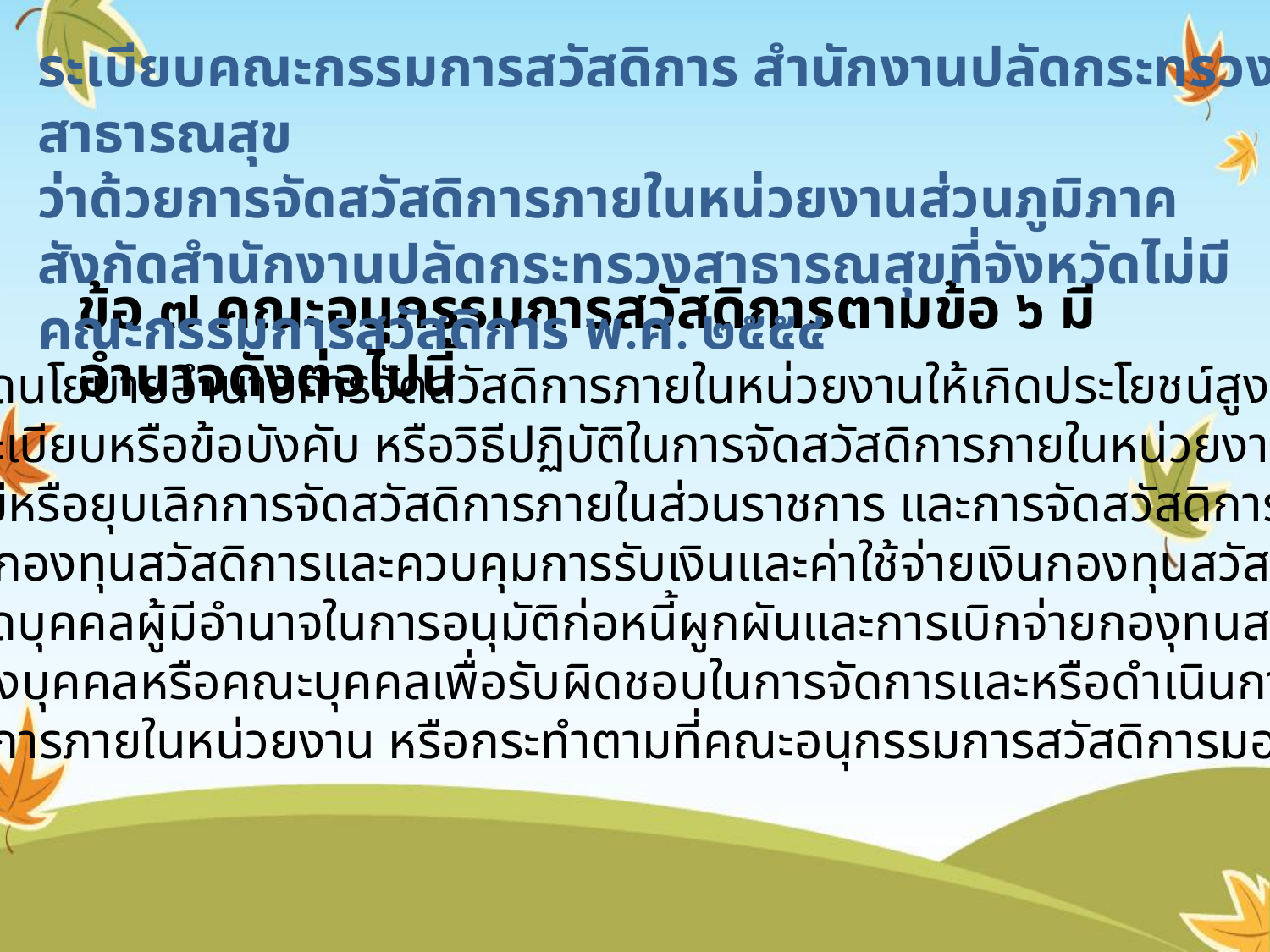

ระเบียบคณะกรรมการสวัสดิการ สำนักงานปลัดกระทรวงสาธารณสุข
ว่าด้วยการจัดสวัสดิการภายในหน่วยงานส่วนภูมิภาค  สังกัดสำนักงานปลัดกระทรวงสาธารณสุขที่จังหวัดไม่มีคณะกรรมการสวัสดิการ พ.ศ. ๒๕๕๔
ข้อ ๗ คณะอนุกรรมการสวัสดิการตามข้อ ๖ มีอำนาจดังต่อไปนี้
กำหนดนโยบายอำนายการจัดสวัสดิการภายในหน่วยงานให้เกิดประโยชน์สูงสุด
ออกระเบียบหรือข้อบังคับ หรือวิธีปฏิบัติในการจัดสวัสดิการภายในหน่วยงาน
จัดให้มีหรือยุบเลิกการจัดสวัสดิการภายในส่วนราชการ และการจัดสวัสดิการในเชิงธุรกิจ
จัดตั้งกองทุนสวัสดิการและควบคุมการรับเงินและค่าใช้จ่ายเงินกองทุนสวัสดิการ
กำหนดบุคคลผู้มีอำนาจในการอนุมัติก่อหนี้ผูกผันและการเบิกจ่ายกองุทนสวัสดิการ
แต่งตั้งบุคคลหรือคณะบุคคลเพื่อรับผิดชอบในการจัดการและหรือดำเนินการจัด
สวัสดิการภายในหน่วยงาน หรือกระทำตามที่คณะอนุกรรมการสวัสดิการมอบหมาย